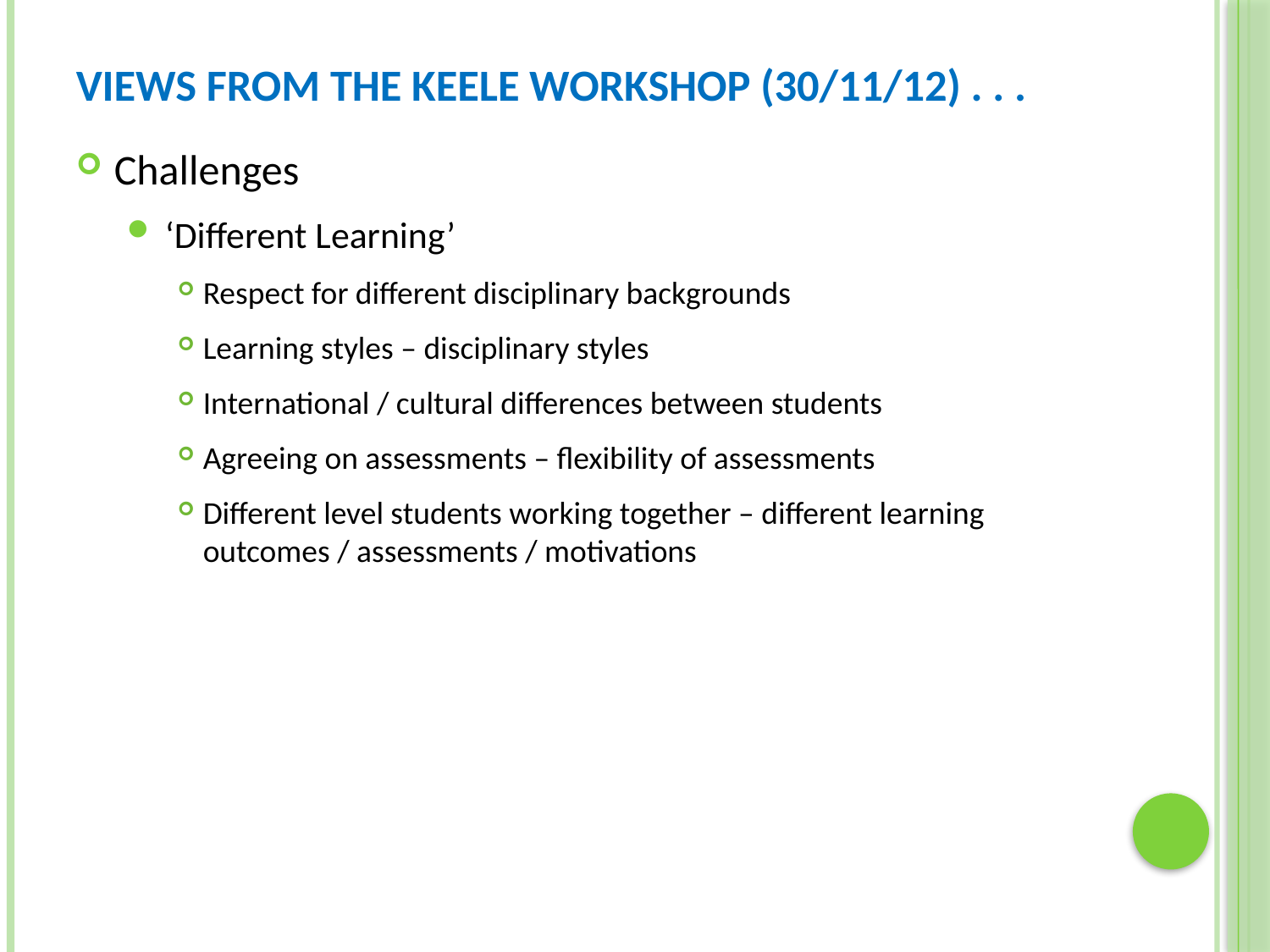

# Views from the Keele Workshop (30/11/12) . . .
Challenges
‘Different Learning’
Respect for different disciplinary backgrounds
Learning styles – disciplinary styles
International / cultural differences between students
Agreeing on assessments – flexibility of assessments
Different level students working together – different learning outcomes / assessments / motivations